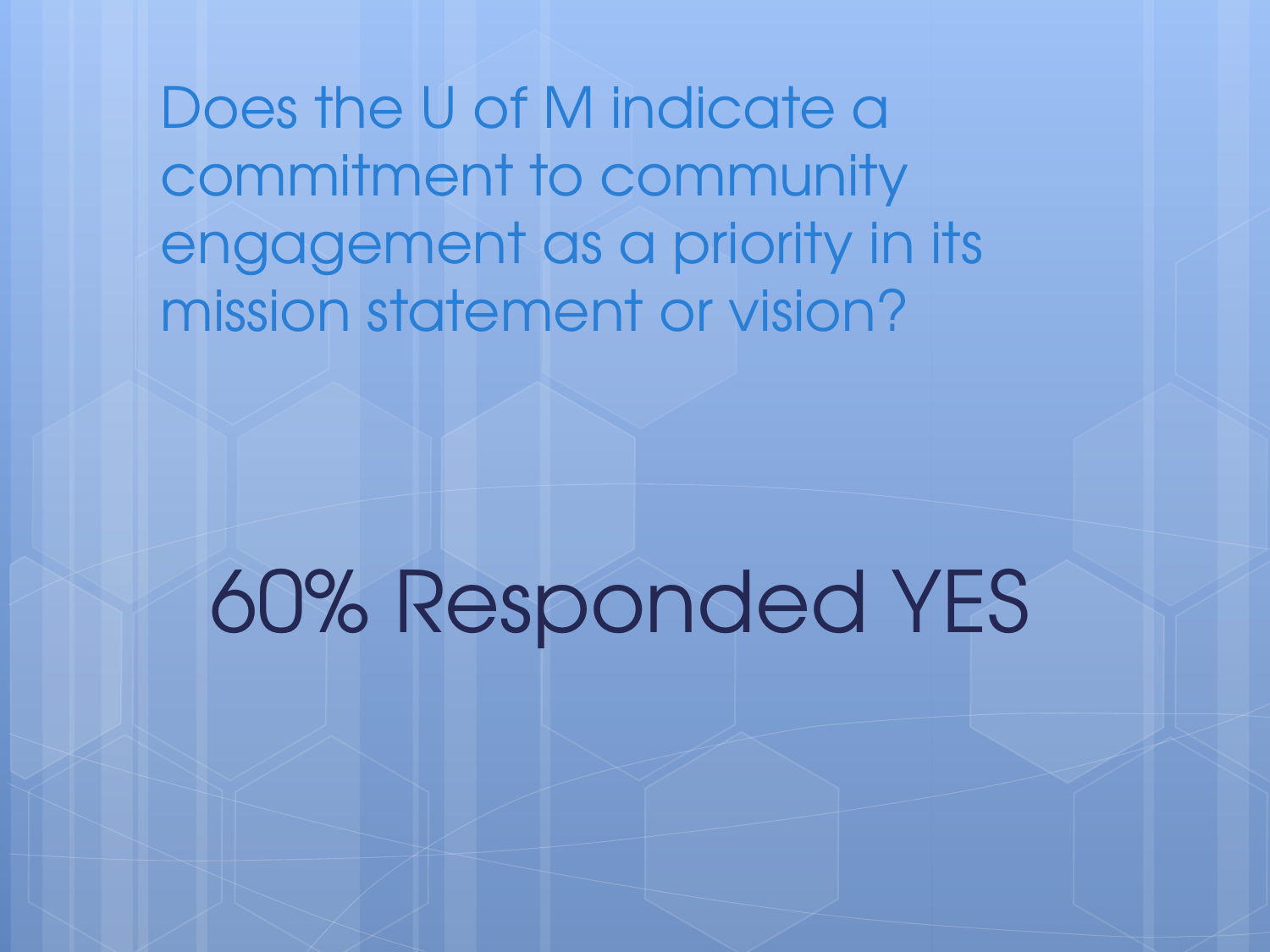

# Does the U of M indicate a commitment to community engagement as a priority in its mission statement or vision?

60% Responded YES